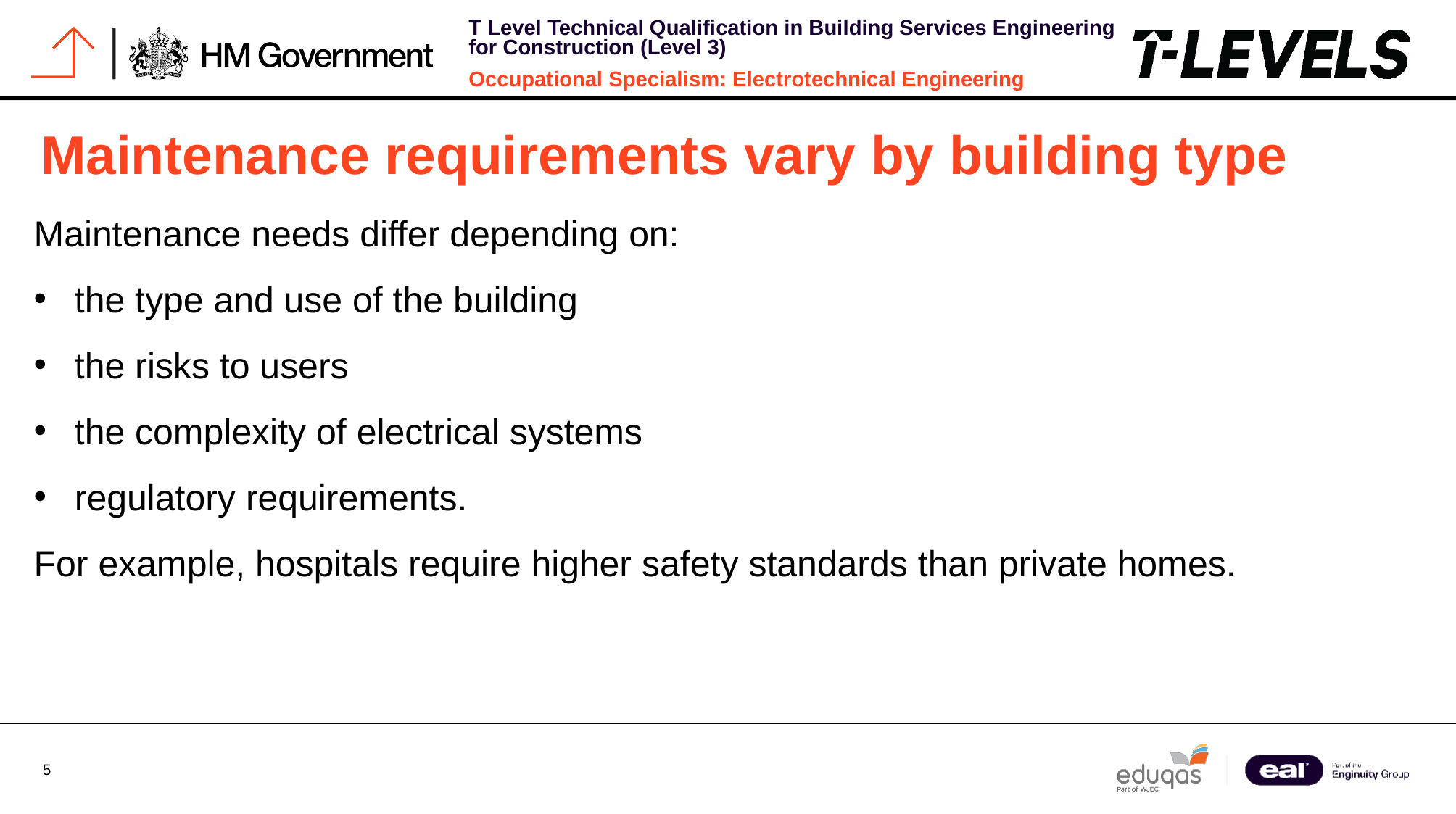

# Maintenance requirements vary by building type
Maintenance needs differ depending on:
the type and use of the building
the risks to users
the complexity of electrical systems
regulatory requirements.
For example, hospitals require higher safety standards than private homes.